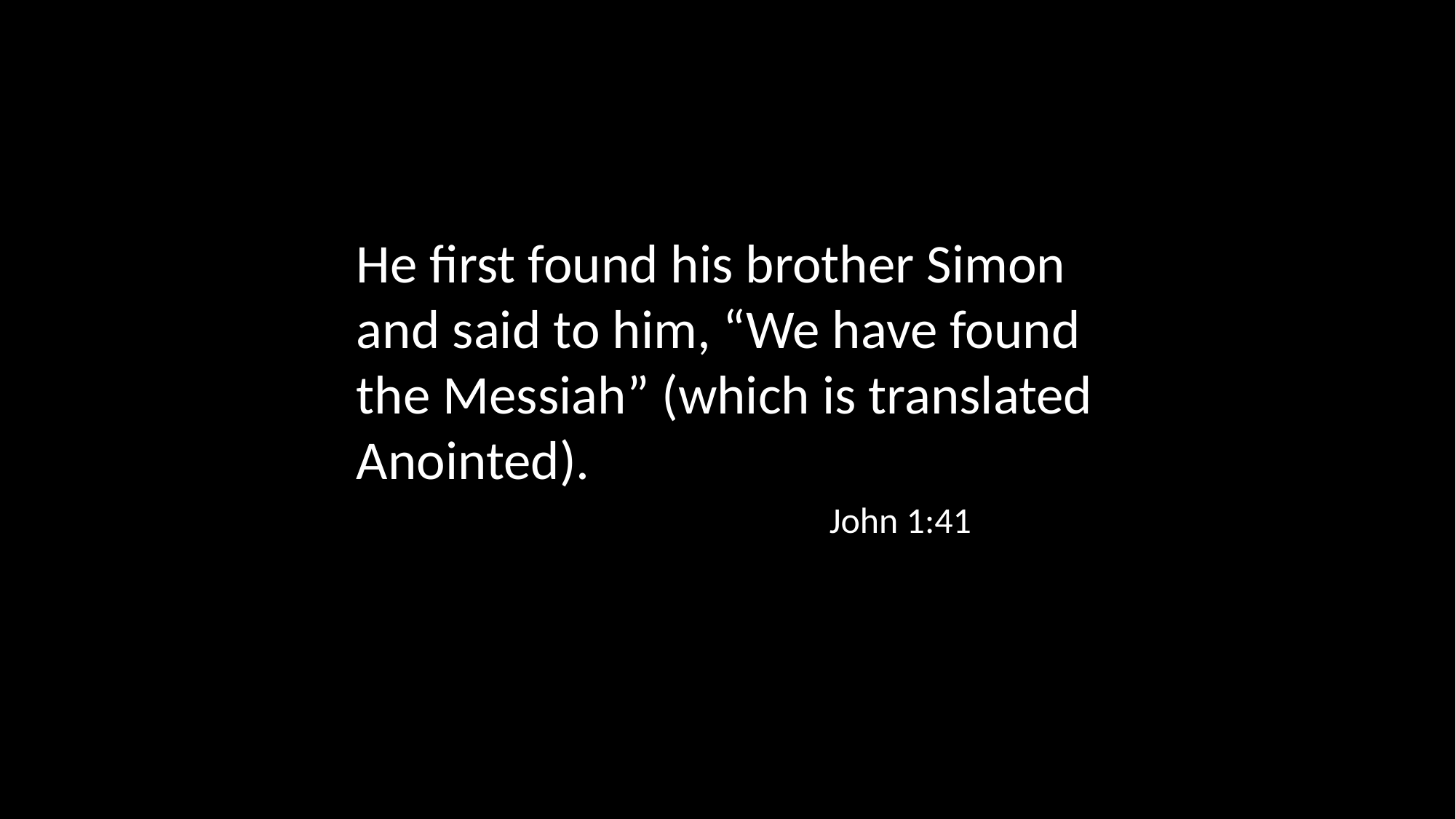

He first found his brother Simon and said to him, “We have found the Messiah” (which is translated Anointed).
John 1:41